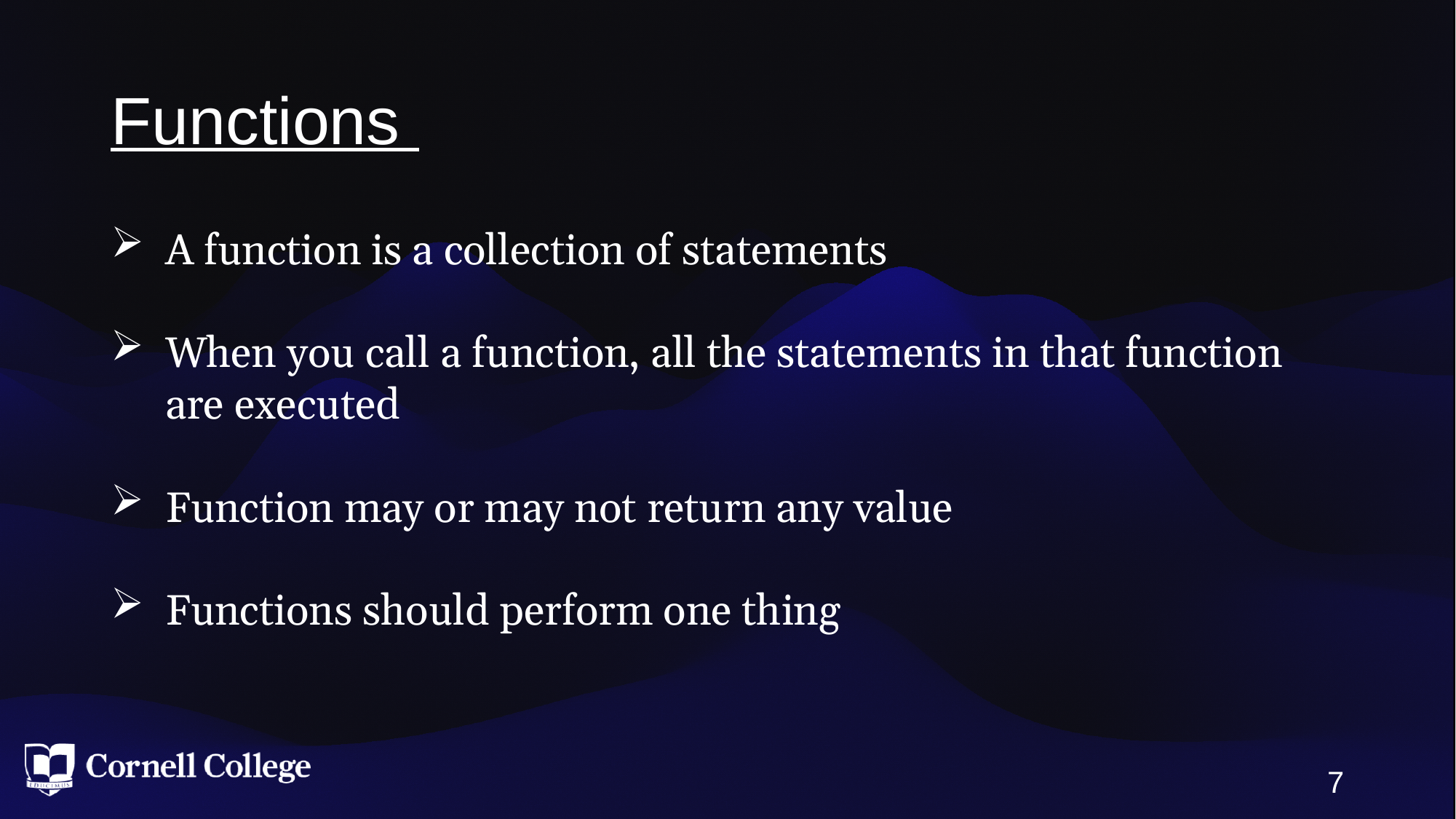

# Functions
A function is a collection of statements
When you call a function, all the statements in that function are executed
Function may or may not return any value
Functions should perform one thing
7